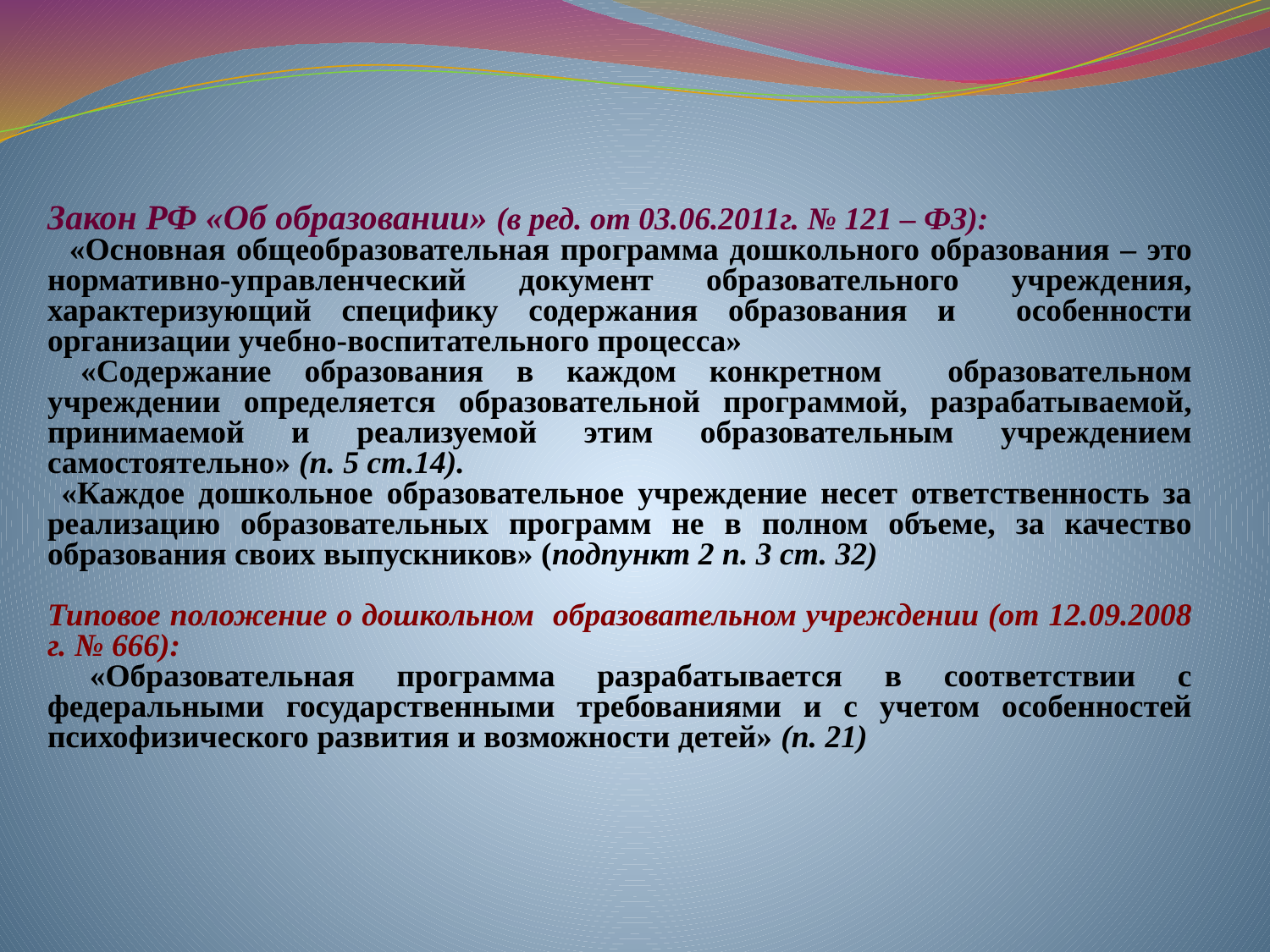

Закон РФ «Об образовании» (в ред. от 03.06.2011г. № 121 – ФЗ):
  «Основная общеобразовательная программа дошкольного образования – это нормативно-управленческий документ образовательного учреждения, характеризующий специфику содержания образования и  особенности организации учебно-воспитательного процесса»
 «Содержание образования в каждом конкретном  образовательном учреждении определяется образовательной программой, разрабатываемой, принимаемой и реализуемой этим образовательным учреждением самостоятельно» (п. 5 ст.14).
 «Каждое дошкольное образовательное учреждение несет ответственность за реализацию образовательных программ не в полном объеме, за качество образования своих выпускников» (подпункт 2 п. 3 ст. 32)

Типовое положение о дошкольном  образовательном учреждении (от 12.09.2008 г. № 666):
 «Образовательная программа разрабатывается в соответствии с федеральными государственными требованиями и с учетом особенностей психофизического развития и возможности детей» (п. 21)